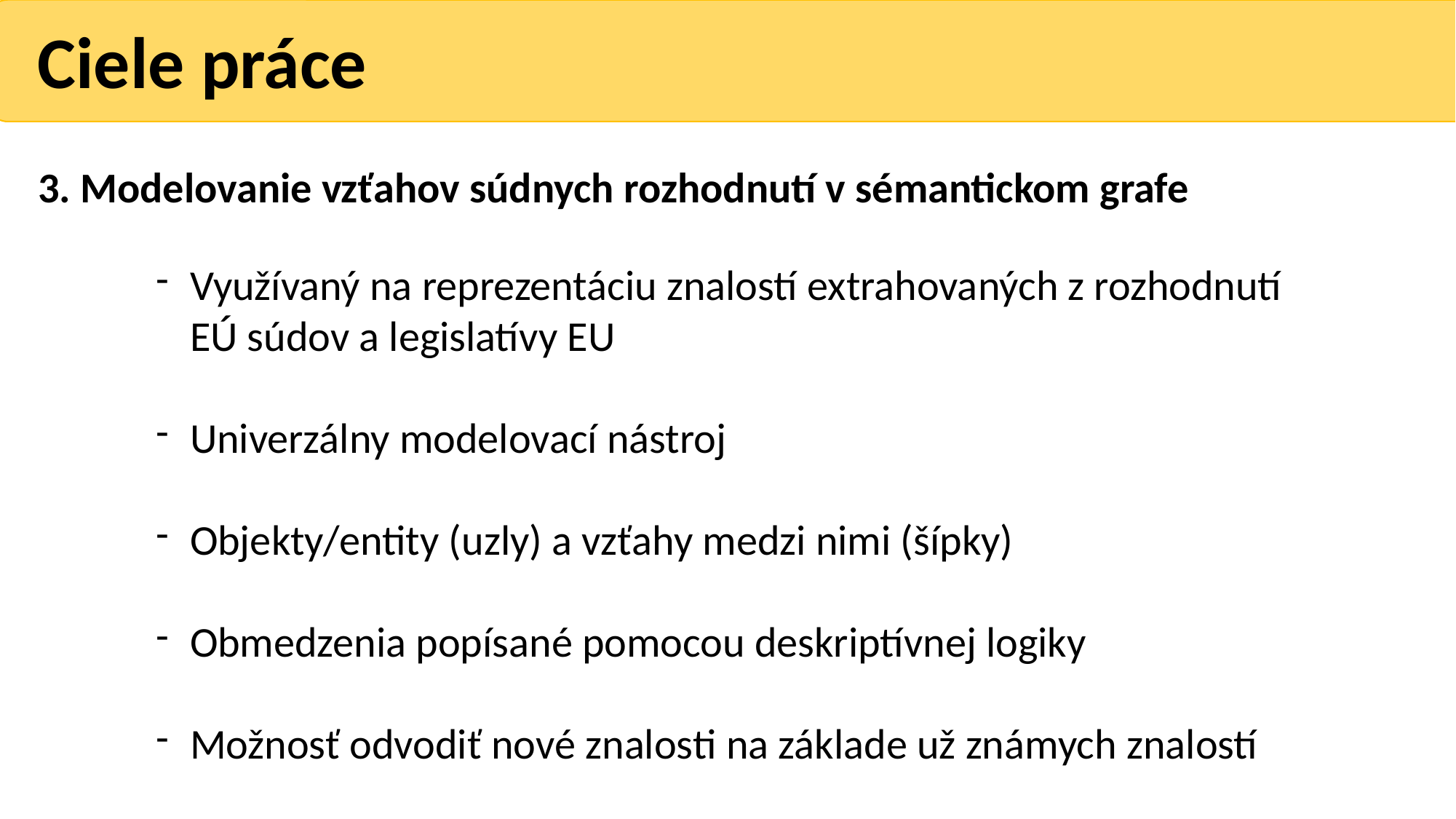

Ciele práce
3. Modelovanie vzťahov súdnych rozhodnutí v sémantickom grafe

Využívaný na reprezentáciu znalostí extrahovaných z rozhodnutí EÚ súdov a legislatívy EU

Univerzálny modelovací nástroj

Objekty/entity (uzly) a vzťahy medzi nimi (šípky)

Obmedzenia popísané pomocou deskriptívnej logiky

Možnosť odvodiť nové znalosti na základe už známych znalostí